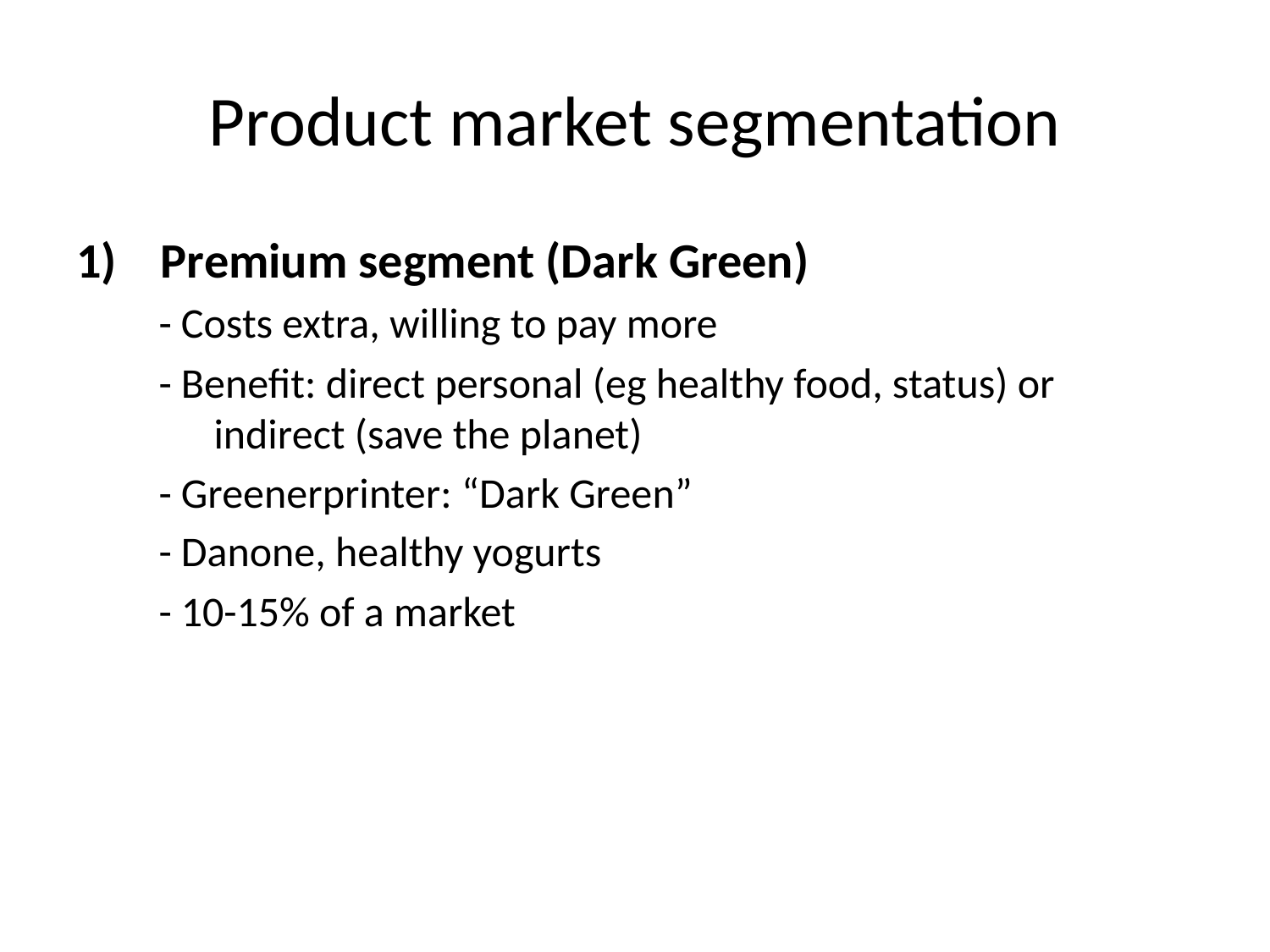

# Product market segmentation
Premium segment (Dark Green)
  - Costs extra, willing to pay more
  - Benefit: direct personal (eg healthy food, status) or indirect (save the planet)
  - Greenerprinter: “Dark Green”
  - Danone, healthy yogurts
  - 10-15% of a market